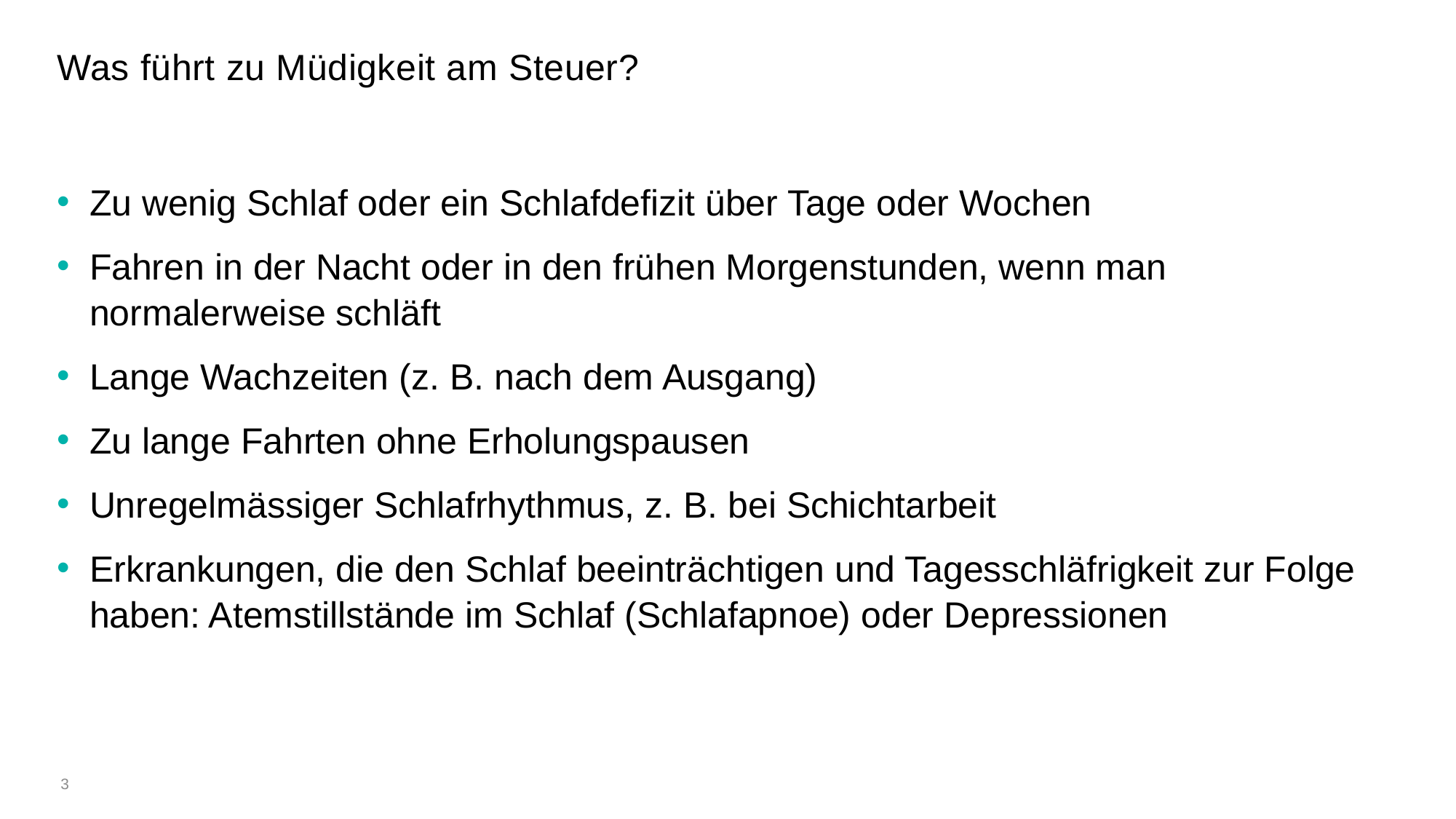

# Was führt zu Müdigkeit am Steuer?
Zu wenig Schlaf oder ein Schlafdefizit über Tage oder Wochen
Fahren in der Nacht oder in den frühen Morgenstunden, wenn man normalerweise schläft
Lange Wachzeiten (z. B. nach dem Ausgang)
Zu lange Fahrten ohne Erholungspausen
Unregelmässiger Schlafrhythmus, z. B. bei Schichtarbeit
Erkrankungen, die den Schlaf beeinträchtigen und Tagesschläfrigkeit zur Folge haben: Atemstillstände im Schlaf (Schlafapnoe) oder Depressionen
3